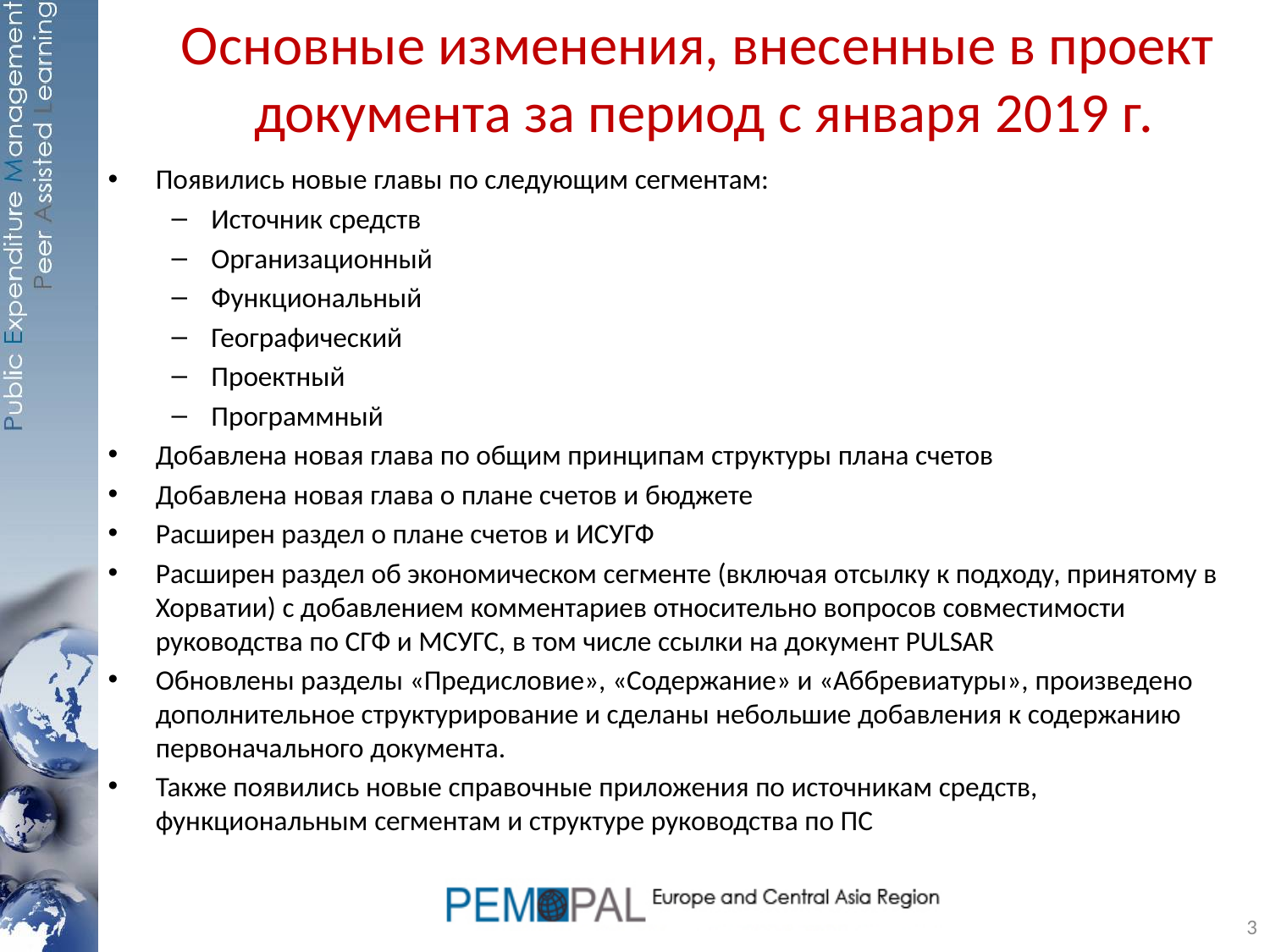

# Основные изменения, внесенные в проект документа за период с января 2019 г.
Появились новые главы по следующим сегментам:
Источник средств
Организационный
Функциональный
Географический
Проектный
Программный
Добавлена новая глава по общим принципам структуры плана счетов
Добавлена новая глава о плане счетов и бюджете
Расширен раздел о плане счетов и ИСУГФ
Расширен раздел об экономическом сегменте (включая отсылку к подходу, принятому в Хорватии) с добавлением комментариев относительно вопросов совместимости руководства по СГФ и МСУГС, в том числе ссылки на документ PULSAR
Обновлены разделы «Предисловие», «Содержание» и «Аббревиатуры», произведено дополнительное структурирование и сделаны небольшие добавления к содержанию первоначального документа.
Также появились новые справочные приложения по источникам средств, функциональным сегментам и структуре руководства по ПС

3